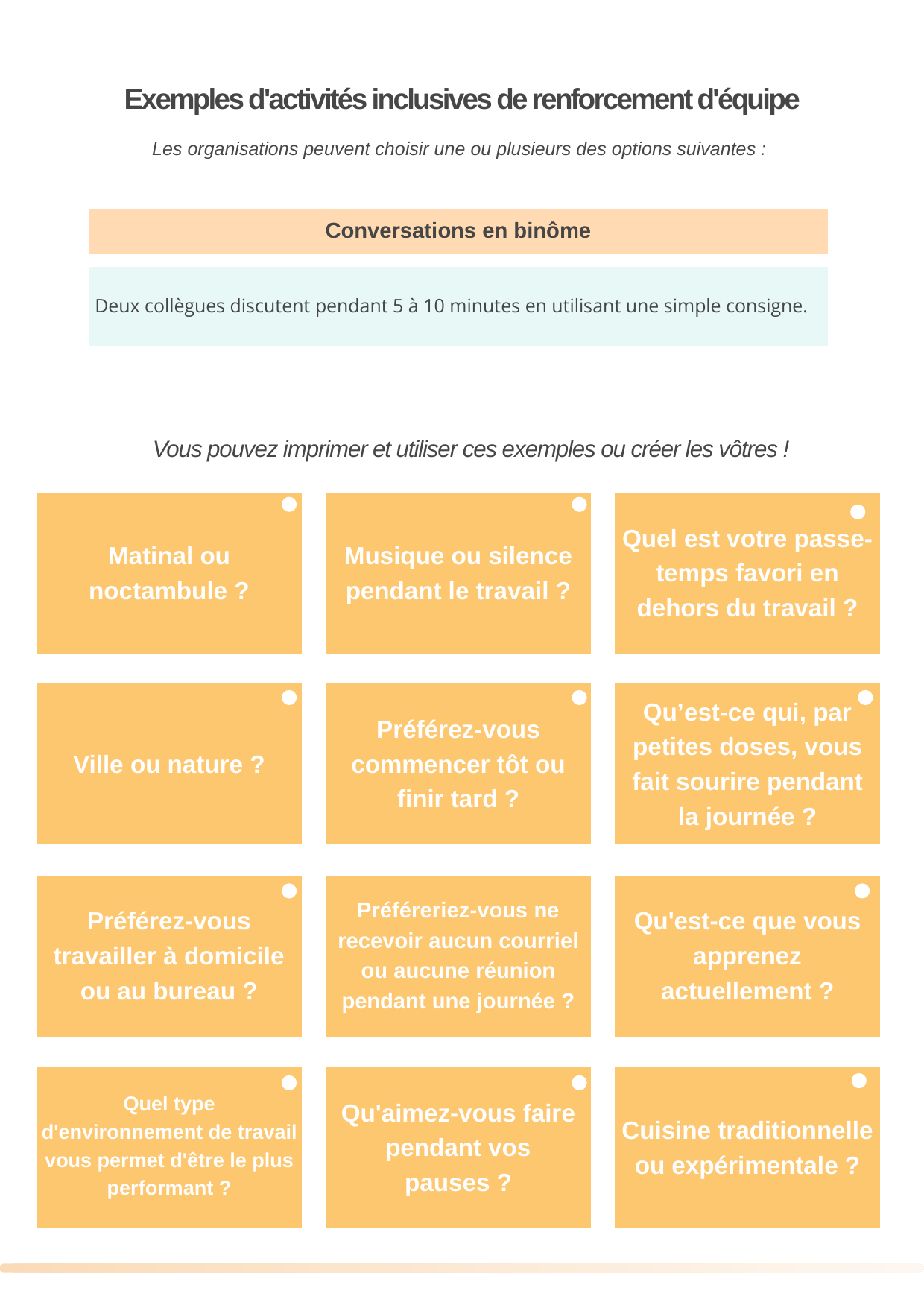

Exemples d'activités inclusives de renforcement d'équipe
Les organisations peuvent choisir une ou plusieurs des options suivantes :

Conversations en binôme

Deux collègues discutent pendant 5 à 10 minutes en utilisant une simple consigne.

Vous pouvez imprimer et utiliser ces exemples ou créer les vôtres !

Matinal ou noctambule ?

Musique ou silence pendant le travail ?

Quel est votre passe-temps favori en dehors du travail ?

Ville ou nature ?

Préférez-vous commencer tôt ou finir tard ?

Qu’est-ce qui, par petites doses, vous fait sourire pendant la journée ?

Préférez-vous travailler à domicile ou au bureau ?

Qu'est-ce que vous apprenez actuellement ?

Préféreriez-vous ne recevoir aucun courriel ou aucune réunion pendant une journée ?

Quel type d'environnement de travail vous permet d'être le plus performant ?

Qu'aimez-vous faire pendant vos pauses ?

Cuisine traditionnelle ou expérimentale ?